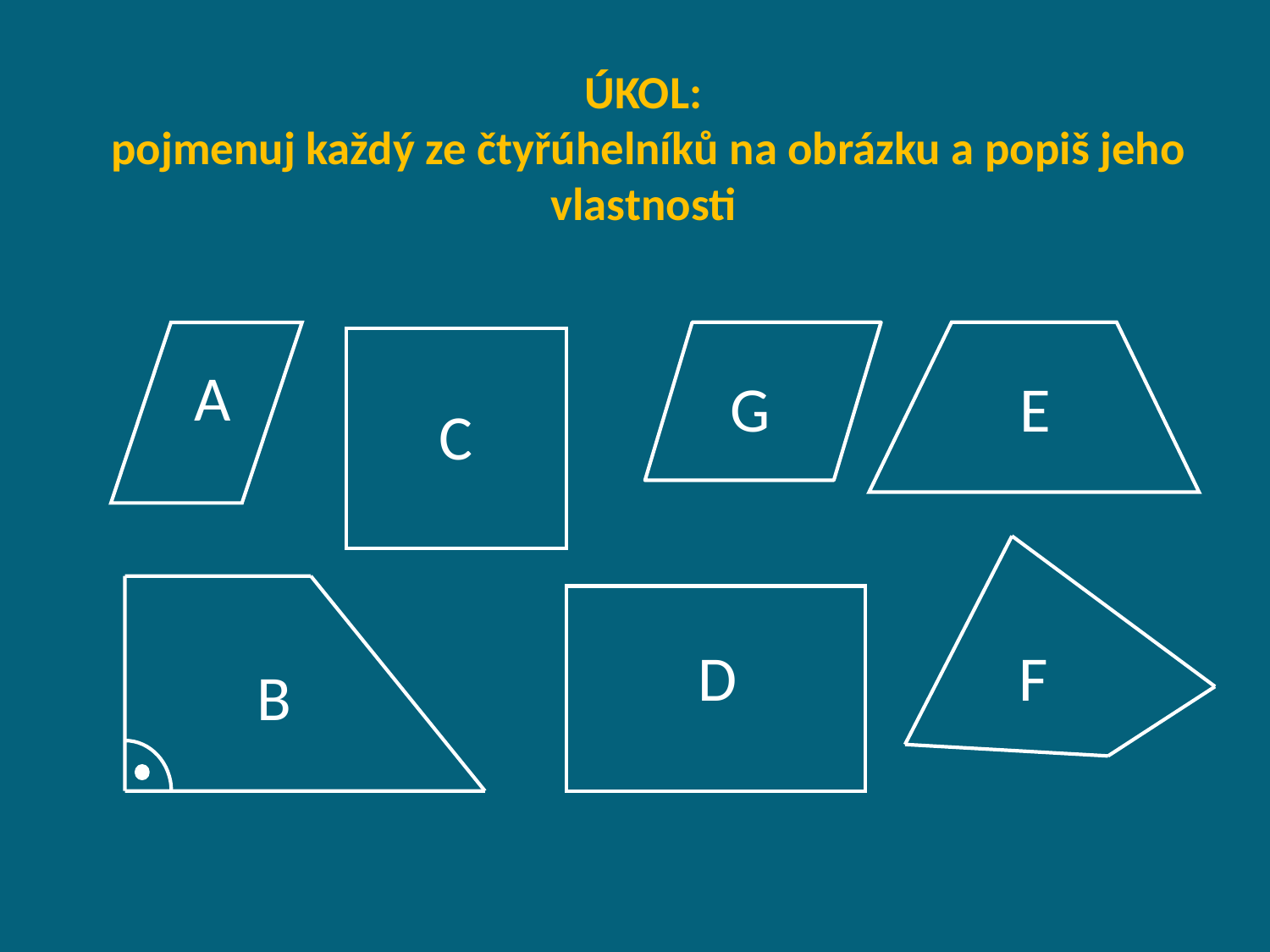

# ÚKOL: pojmenuj každý ze čtyřúhelníků na obrázku a popiš jeho vlastnosti

A
G
E
C

D
F
B